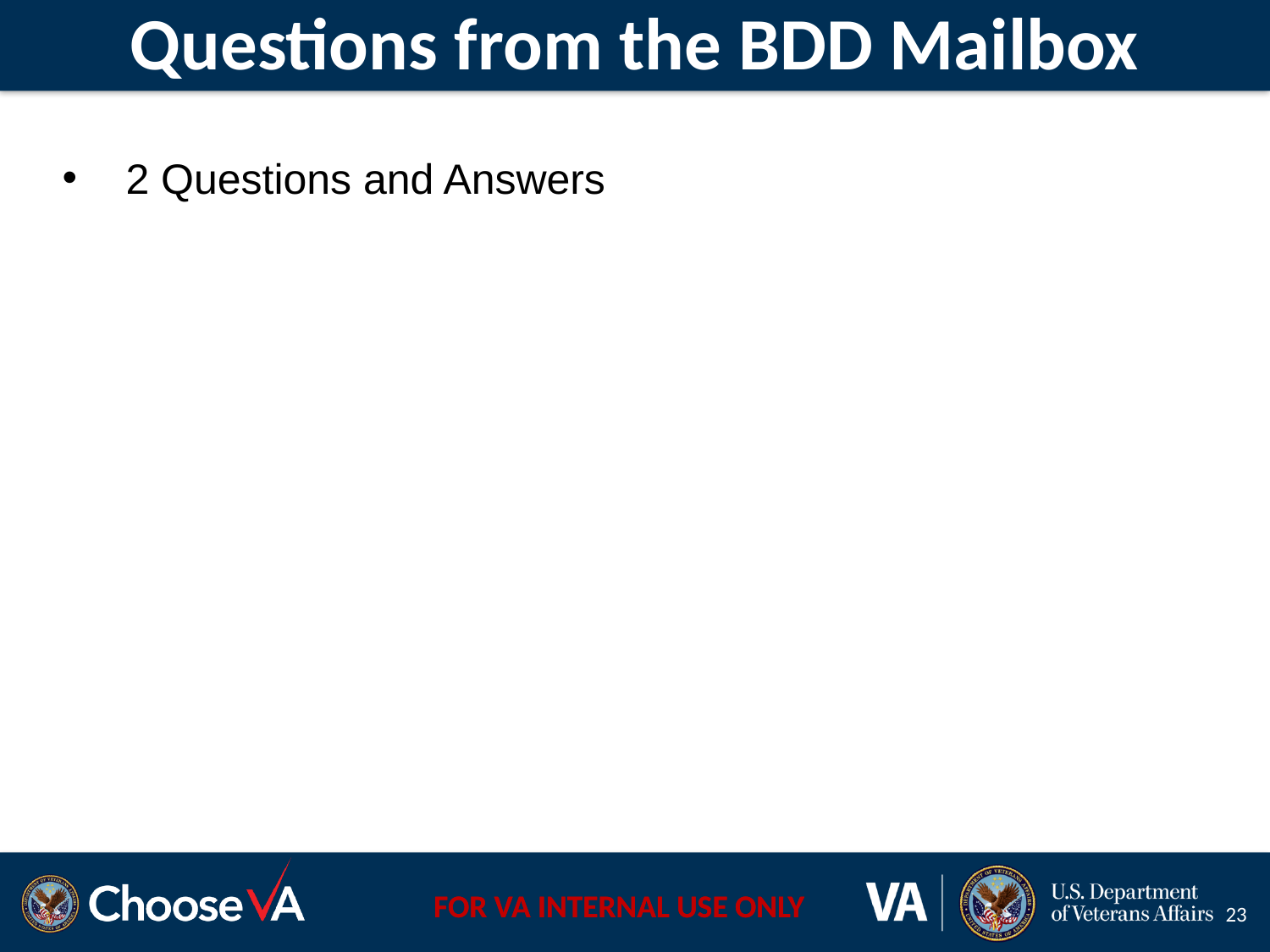

# Questions from the BDD Mailbox
2 Questions and Answers
23